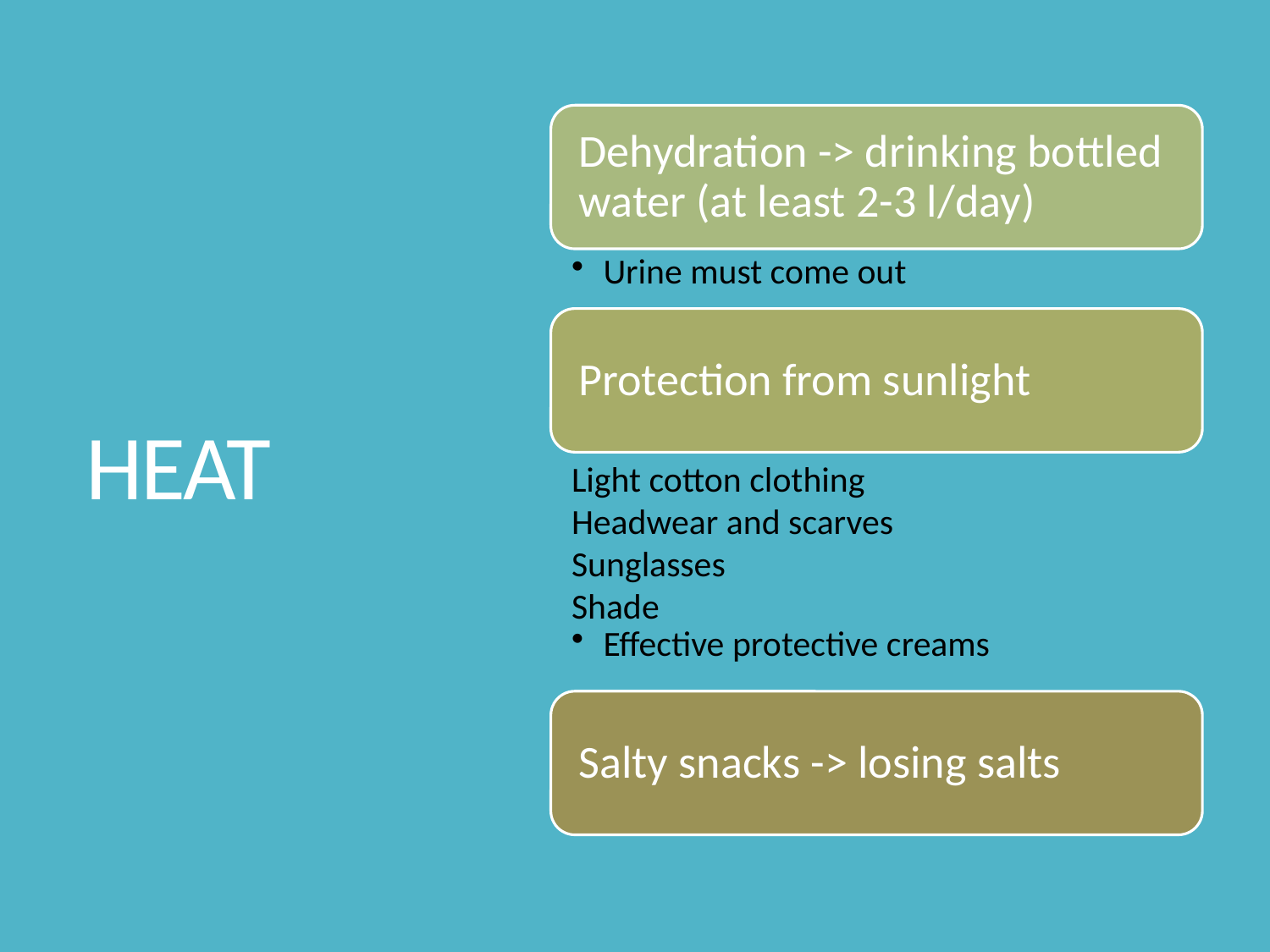

# HEAT
Dehydration -> drinking bottled water (at least 2-3 l/day)
Urine must come out
Protection from sunlight
Light cotton clothing
Headwear and scarves
Sunglasses
Shade
Effective protective creams
Salty snacks -> losing salts